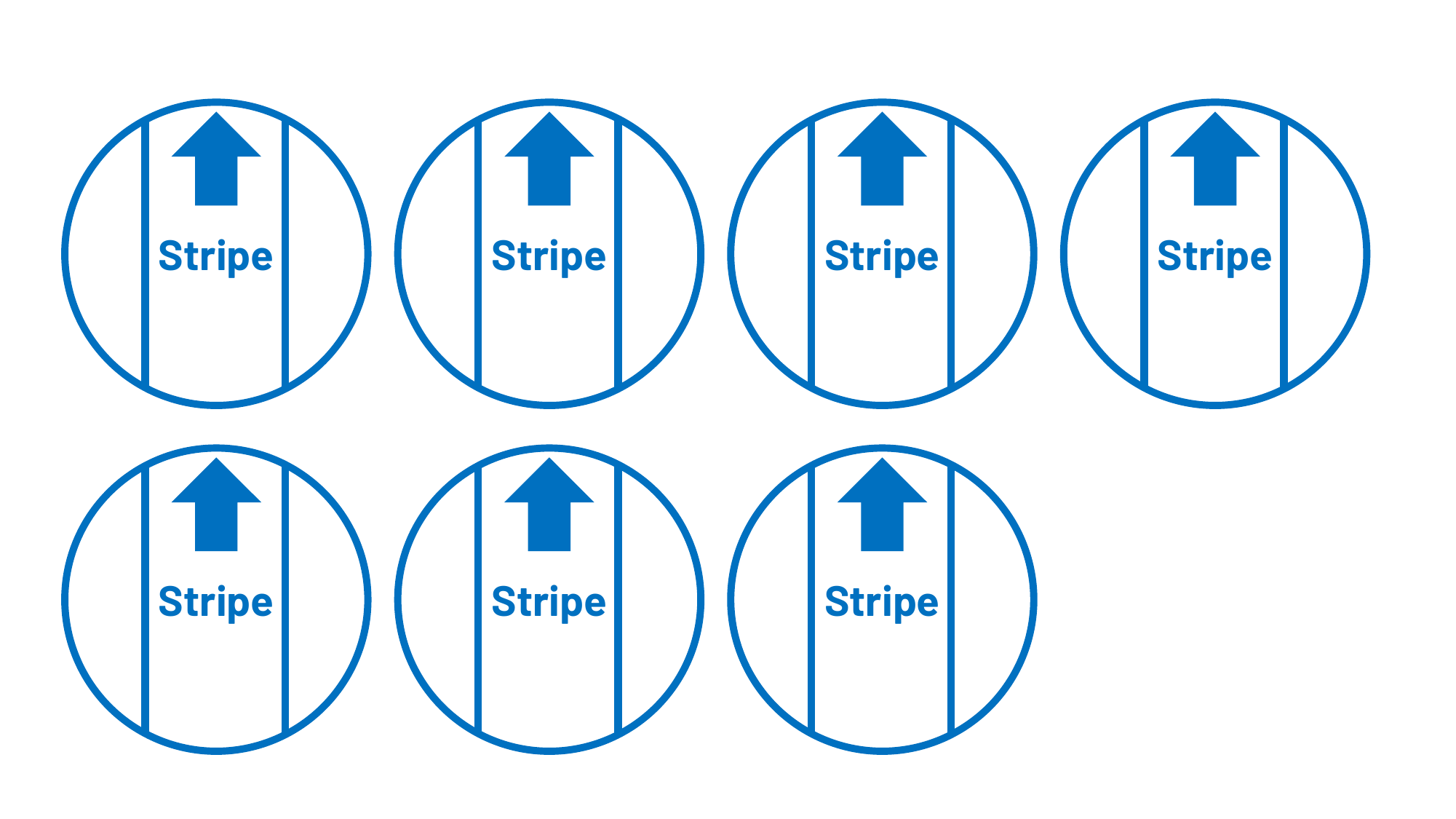

Stripe

Stripe

Stripe

Stripe

Stripe

Stripe

Stripe